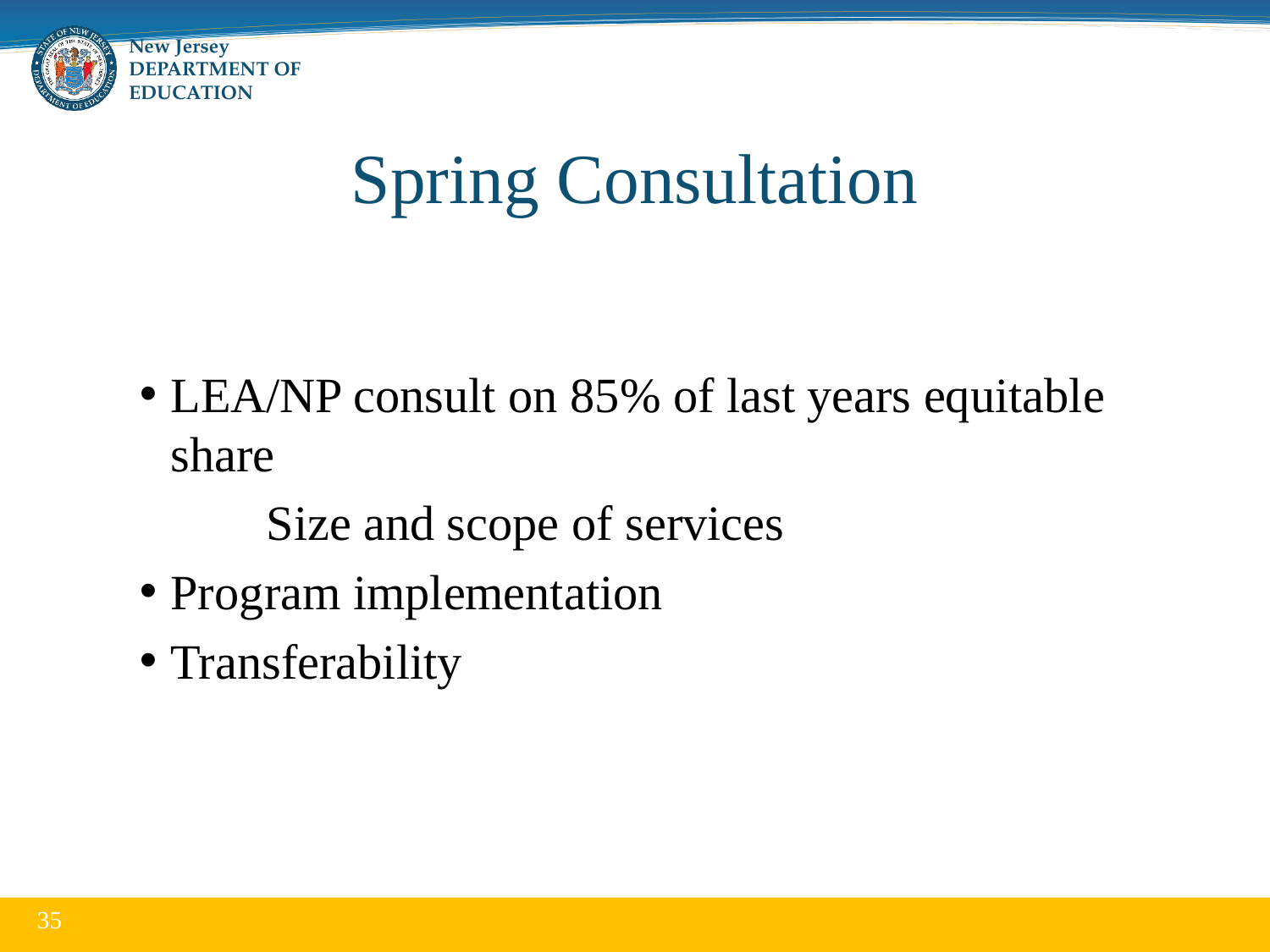

# Spring Consultation

LEA/NP consult on 85% of last years equitable share
	Size and scope of services
Program implementation
Transferability